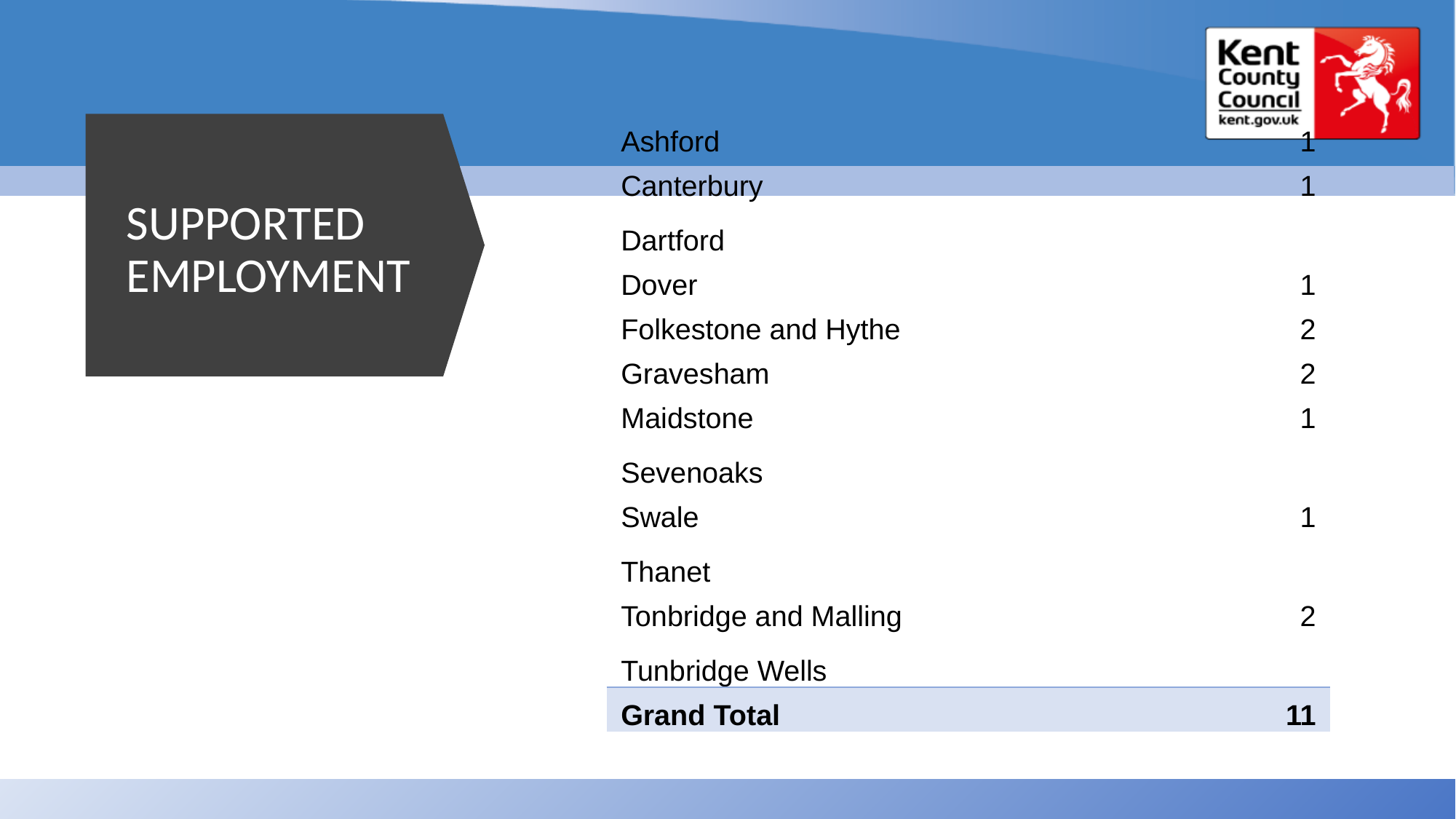

| Ashford | 1 |
| --- | --- |
| Canterbury | 1 |
| Dartford |  |
| Dover | 1 |
| Folkestone and Hythe | 2 |
| Gravesham | 2 |
| Maidstone | 1 |
| Sevenoaks |  |
| Swale | 1 |
| Thanet |  |
| Tonbridge and Malling | 2 |
| Tunbridge Wells |  |
| Grand Total | 11 |
SUPPORTED EMPLOYMENT